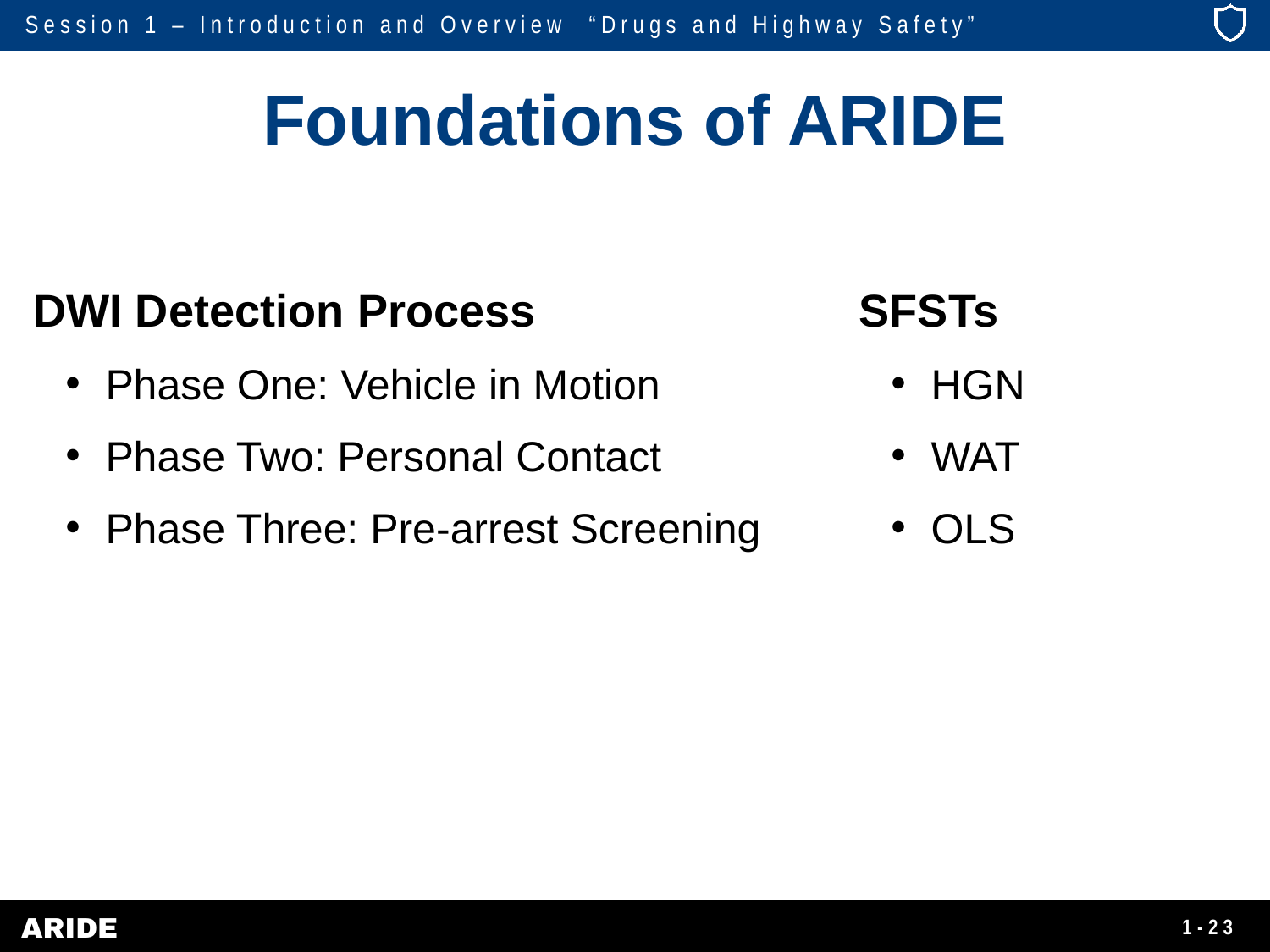

# Foundations of ARIDE
DWI Detection Process
Phase One: Vehicle in Motion
Phase Two: Personal Contact
Phase Three: Pre-arrest Screening

SFSTs
HGN
WAT
OLS
1-23